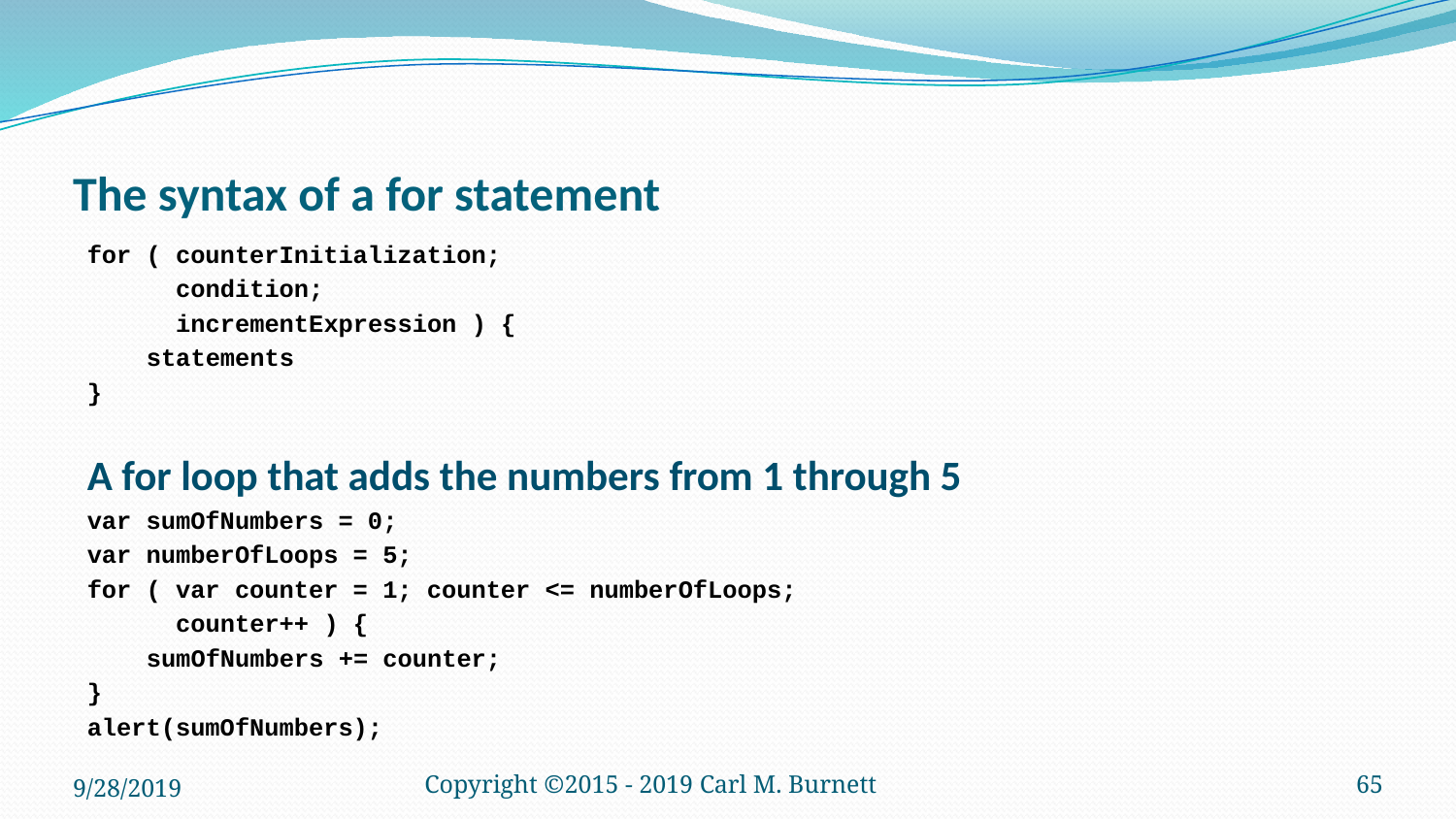

# The syntax of a for statement
for ( counterInitialization;
      condition;
      incrementExpression ) {
    statements
}

A for loop that adds the numbers from 1 through 5
var sumOfNumbers = 0;
var numberOfLoops = 5;
for ( var counter = 1; counter <= numberOfLoops;
      counter++ ) {
    sumOfNumbers += counter;
}
alert(sumOfNumbers);

9/28/2019
Copyright ©2015 - 2019 Carl M. Burnett

65